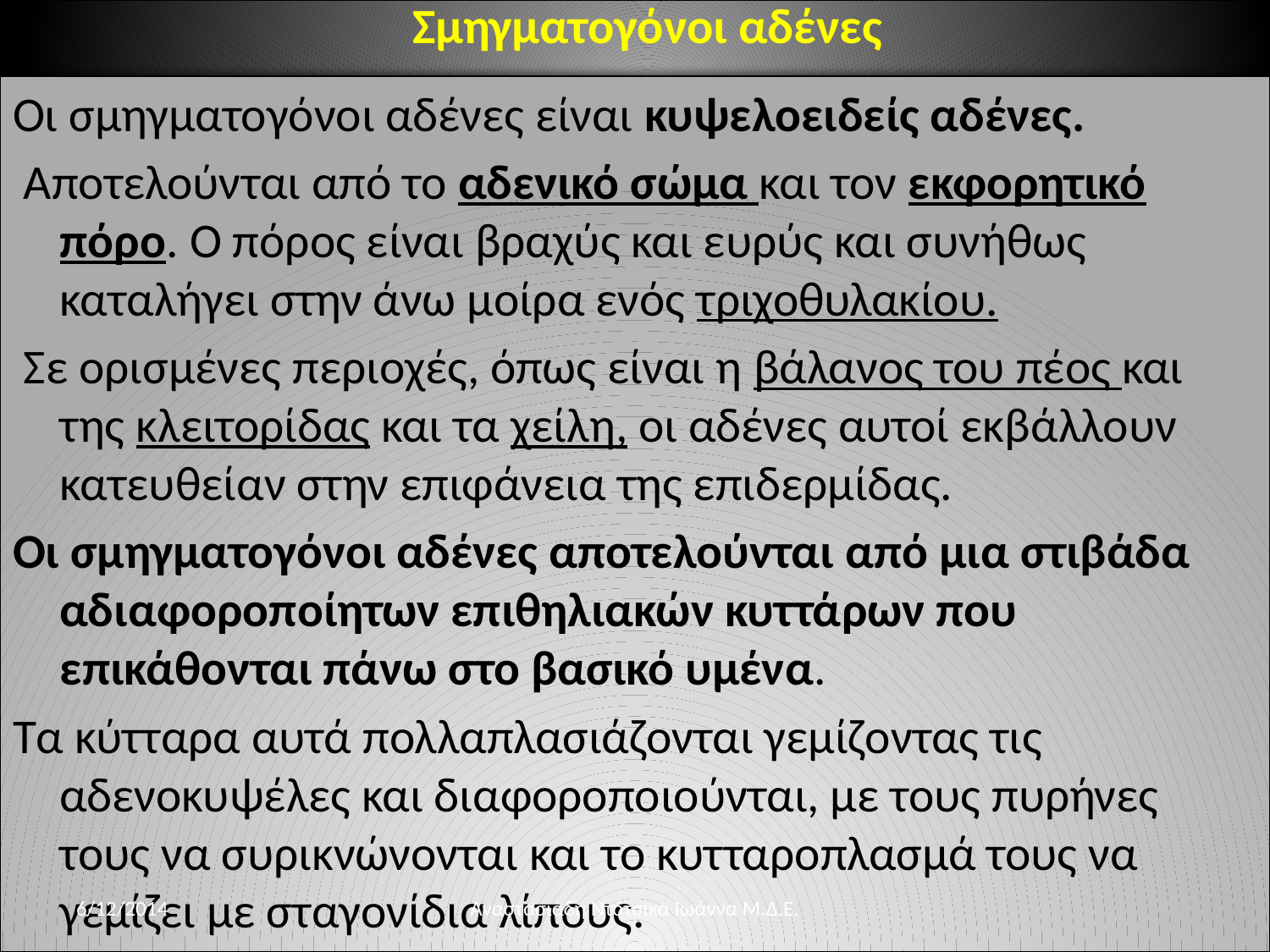

# Σμηγματογόνοι αδένες
Οι σμηγματογόνοι αδένες είναι κυψελοειδείς αδένες.
 Αποτελούνται από το αδενικό σώμα και τον εκφορητικό πόρο. Ο πόρος είναι βραχύς και ευρύς και συνήθως καταλήγει στην άνω μοίρα ενός τριχοθυλακίου.
 Σε ορισμένες περιοχές, όπως είναι η βάλανος του πέος και της κλειτορίδας και τα χείλη, οι αδένες αυτοί εκβάλλουν κατευθείαν στην επιφάνεια της επιδερμίδας.
Οι σμηγματογόνοι αδένες αποτελούνται από μια στιβάδα αδιαφοροποίητων επιθηλιακών κυττάρων που επικάθονται πάνω στο βασικό υμένα.
Τα κύτταρα αυτά πολλαπλασιάζονται γεμίζοντας τις αδενοκυψέλες και διαφοροποιούνται, με τους πυρήνες τους να συρικνώνονται και το κυτταροπλασμά τους να γεμίζει με σταγονίδια λίπους.

6/12/2014
Αναστασιάδη Ντότσικα Ιωάννα Μ.Δ.Ε.
41